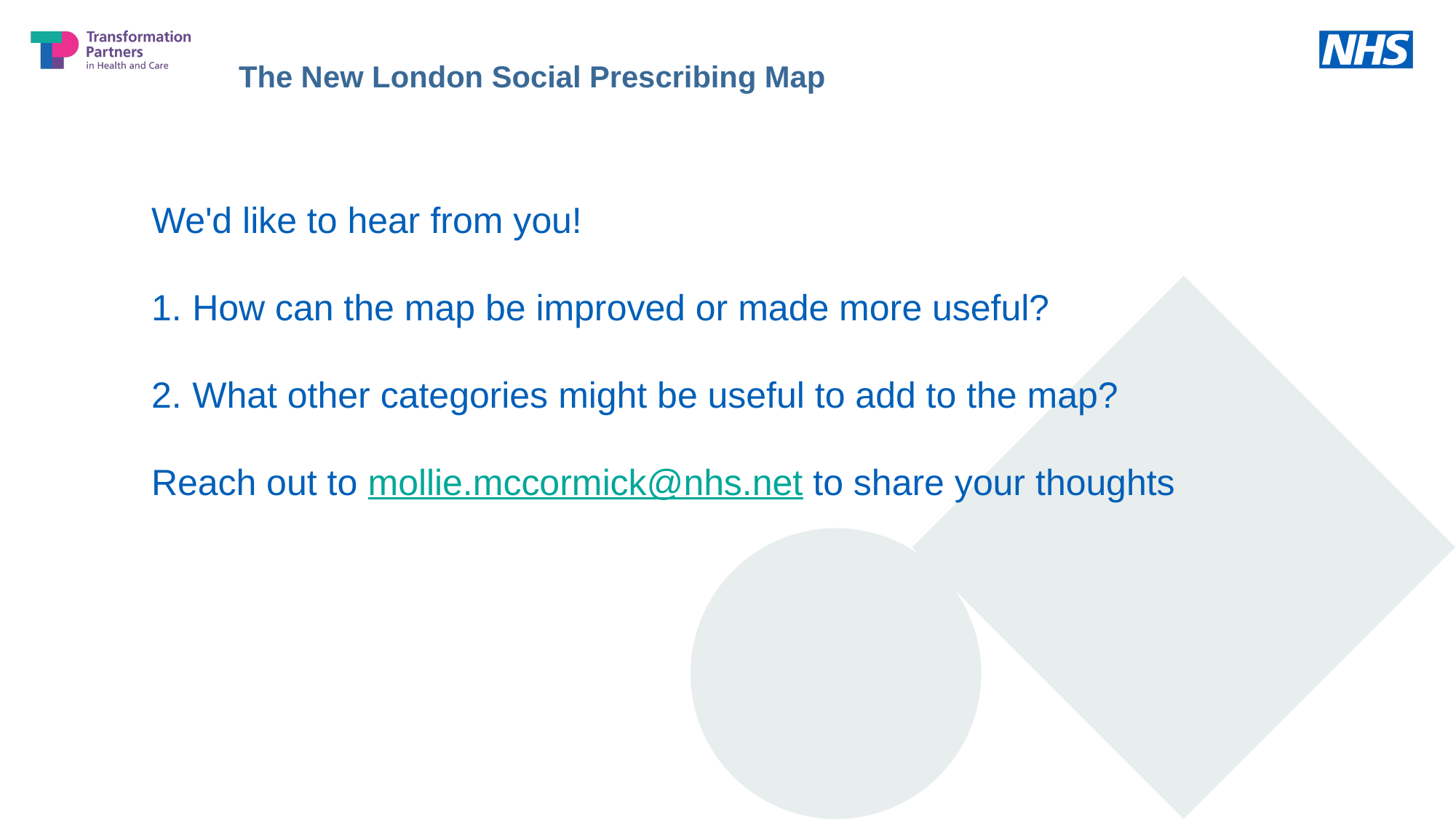

The New London Social Prescribing Map
We'd like to hear from you!

How can the map be improved or made more useful?

What other categories might be useful to add to the map?

Reach out to mollie.mccormick@nhs.net to share your thoughts